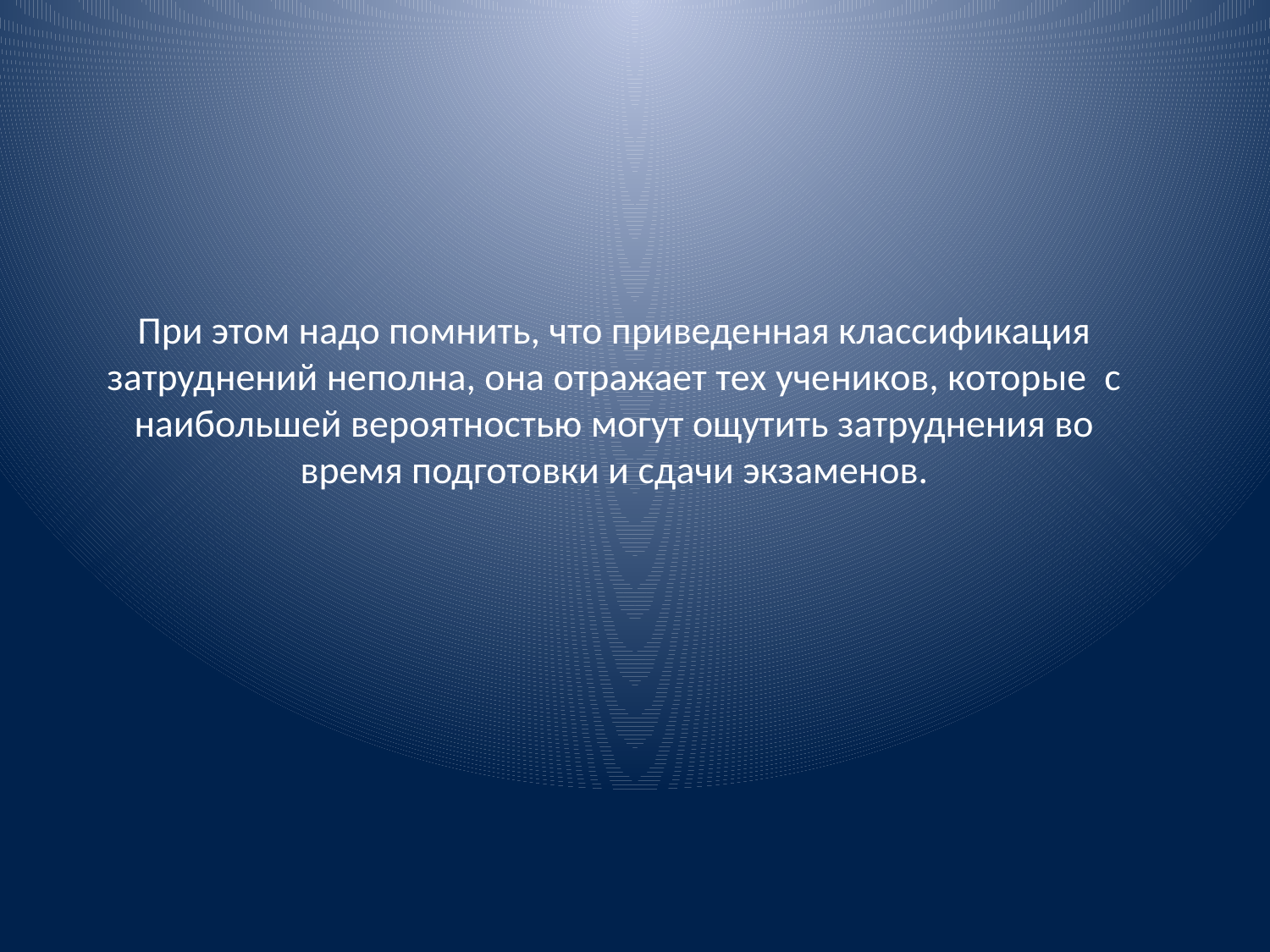

# При этом надо помнить, что приведенная классификация затруднений неполна, она отражает тех учеников, которые  с наибольшей вероятностью могут ощутить затруднения во время подготовки и сдачи экзаменов.